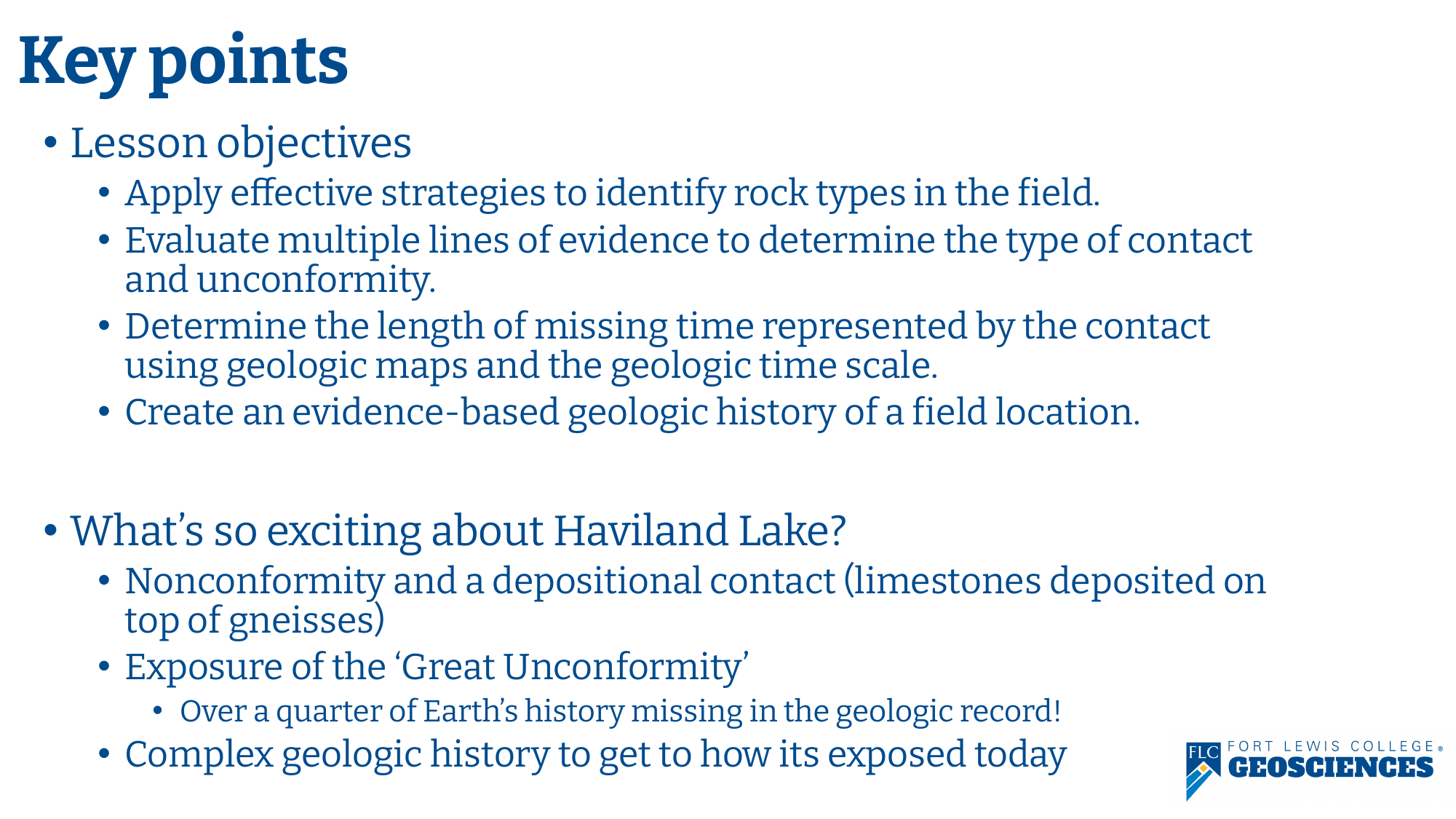

# Key points
Lesson objectives
Apply effective strategies to identify rock types in the field.
Evaluate multiple lines of evidence to determine the type of contact and unconformity.
Determine the length of missing time represented by the contact using geologic maps and the geologic time scale.
Create an evidence-based geologic history of a field location.

What’s so exciting about Haviland Lake?
Nonconformity and a depositional contact (limestones deposited on top of gneisses)
Exposure of the ‘Great Unconformity’
Over a quarter of Earth’s history missing in the geologic record!
Complex geologic history to get to how its exposed today